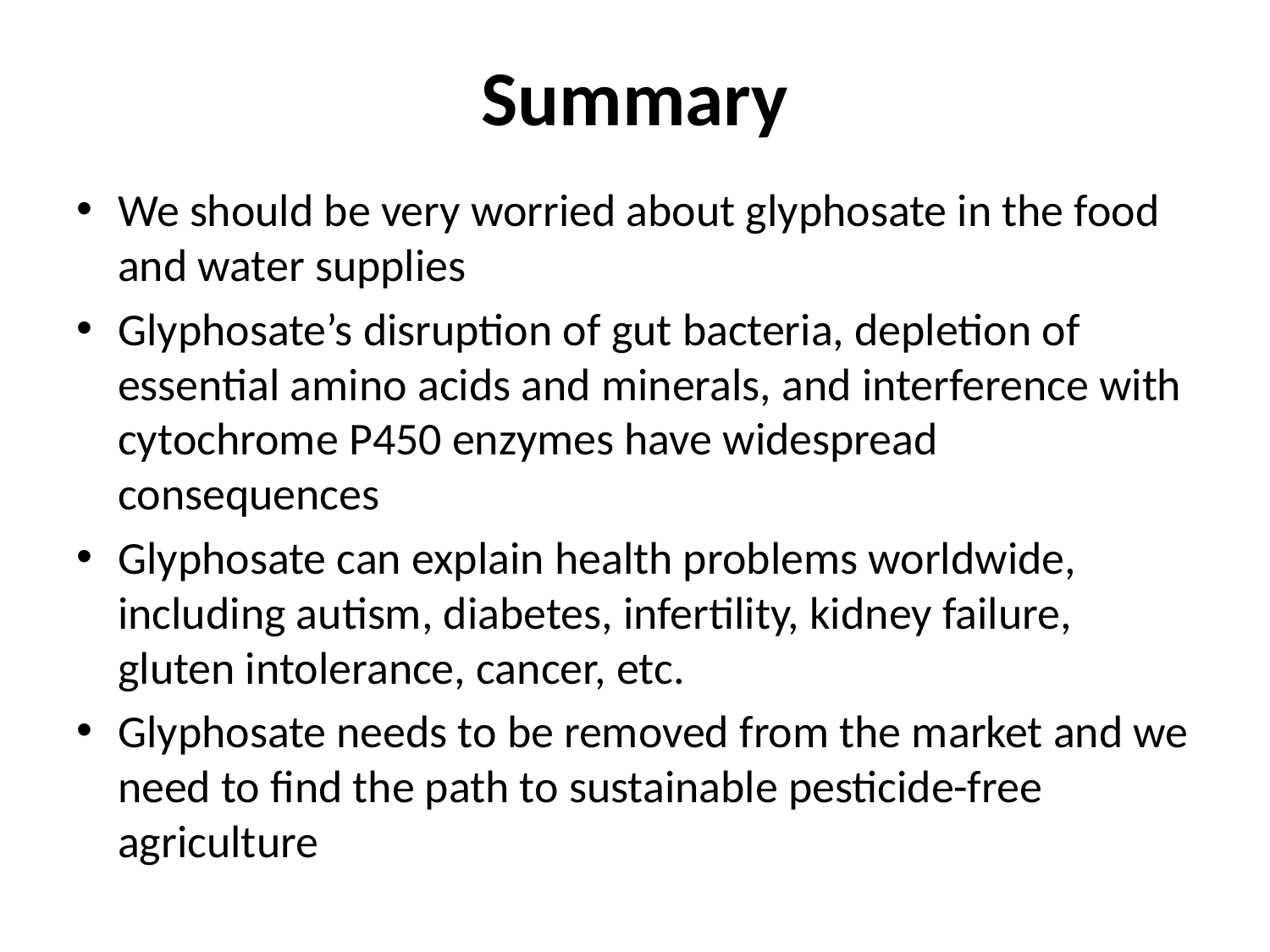

# Summary
We should be very worried about glyphosate in the food and water supplies
Glyphosate’s disruption of gut bacteria, depletion of essential amino acids and minerals, and interference with cytochrome P450 enzymes have widespread consequences
Glyphosate can explain health problems worldwide, including autism, diabetes, infertility, kidney failure, gluten intolerance, cancer, etc.
Glyphosate needs to be removed from the market and we need to find the path to sustainable pesticide-free agriculture